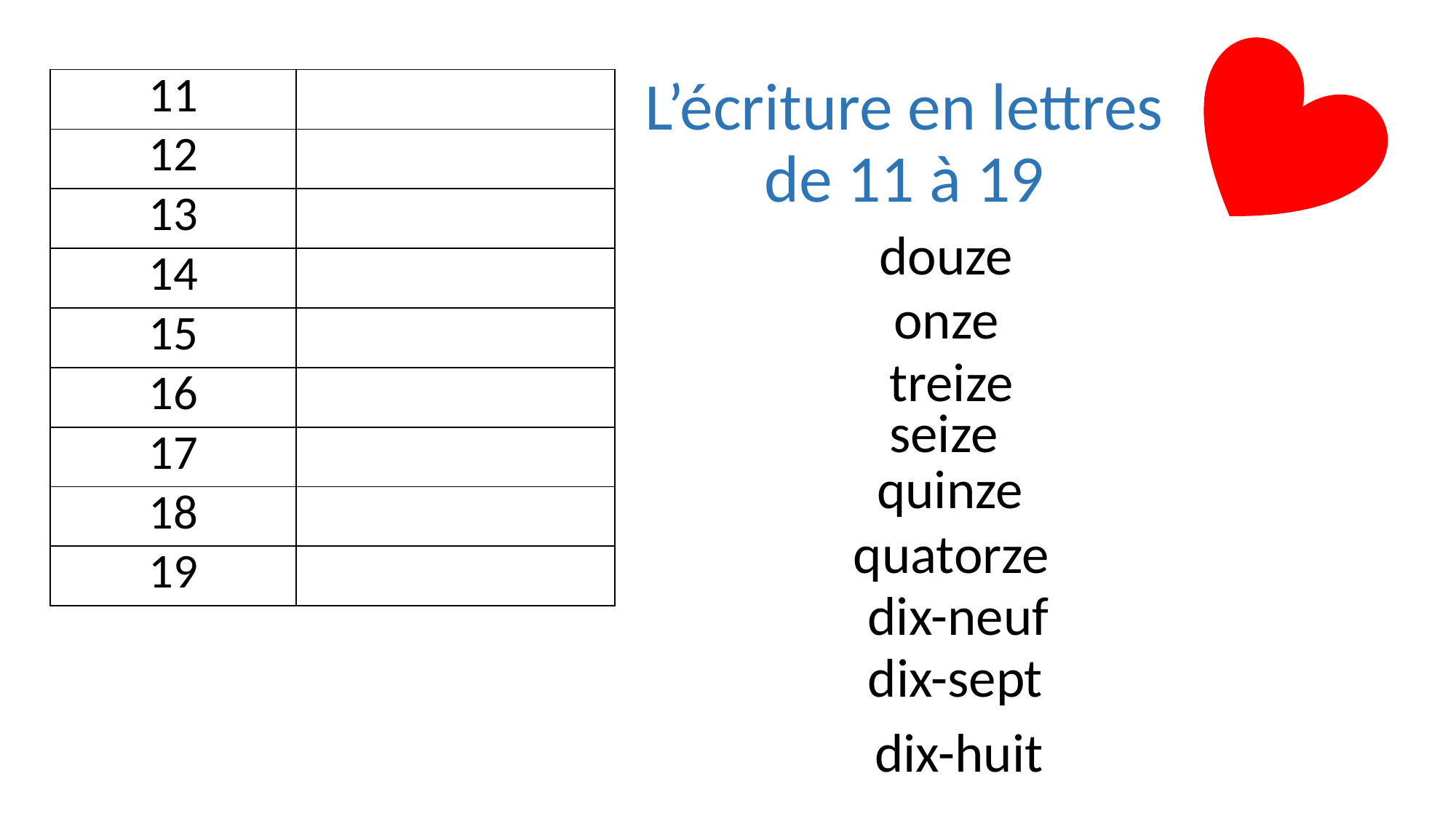

L’écriture en lettres
de 11 à 19
| 11 |  |
| --- | --- |
| 12 |  |
| 13 |  |
| 14 |  |
| 15 |  |
| 16 |  |
| 17 |  |
| 18 |  |
| 19 |  |
douze
onze
treize
seize
quinze
quatorze
dix-neuf
dix-sept
dix-huit